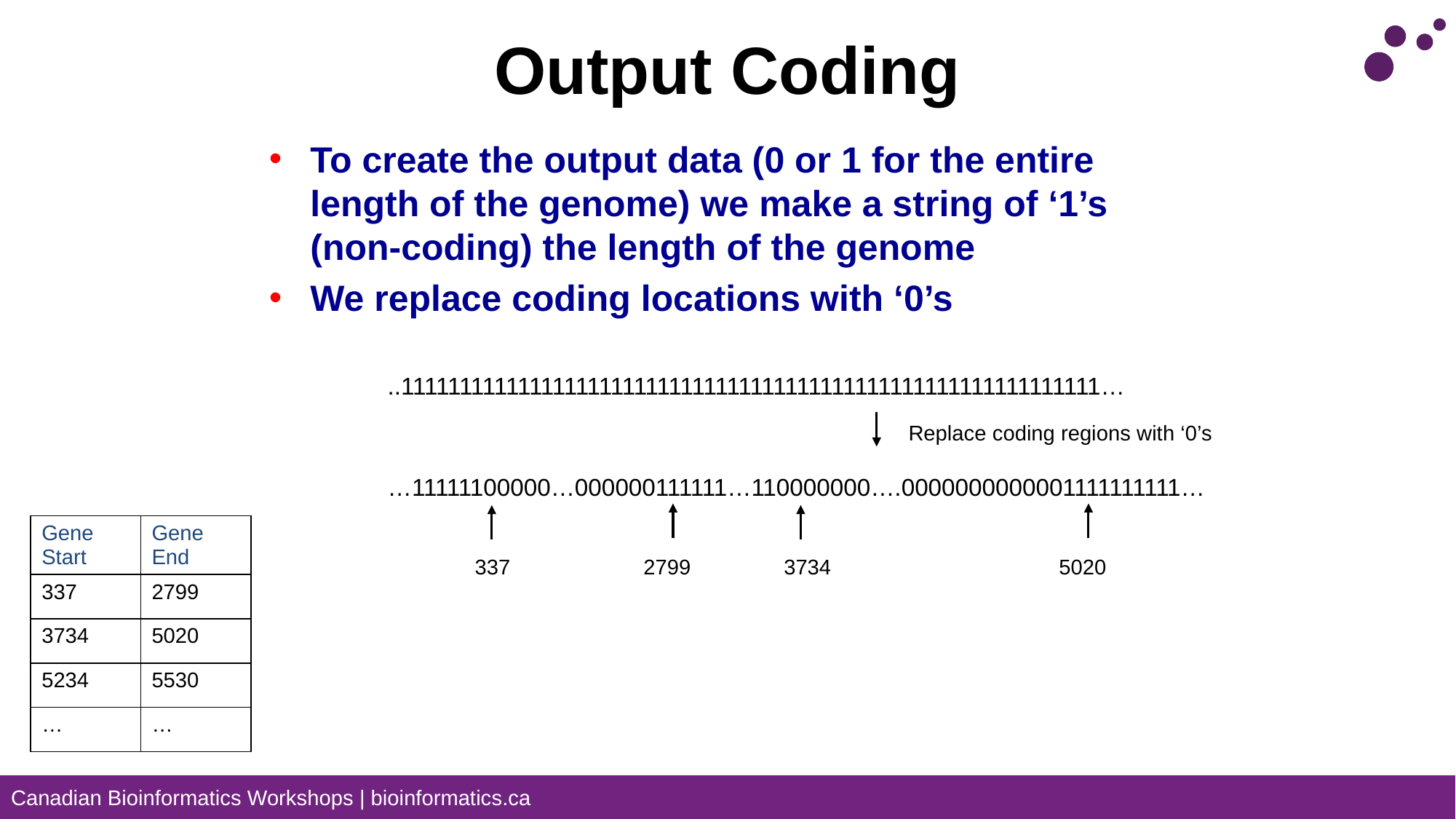

# Output Coding

To create the output data (0 or 1 for the entire length of the genome) we make a string of ‘1’s (non-coding) the length of the genome
We replace coding locations with ‘0’s
..111111111111111111111111111111111111111111111111111111111111…
Replace coding regions with ‘0’s
…11111100000…000000111111…110000000….0000000000001111111111…
| Gene Start | Gene End |
| --- | --- |
| 337 | 2799 |
| 3734 | 5020 |
| 5234 | 5530 |
| … | … |
2799
337
3734
5020